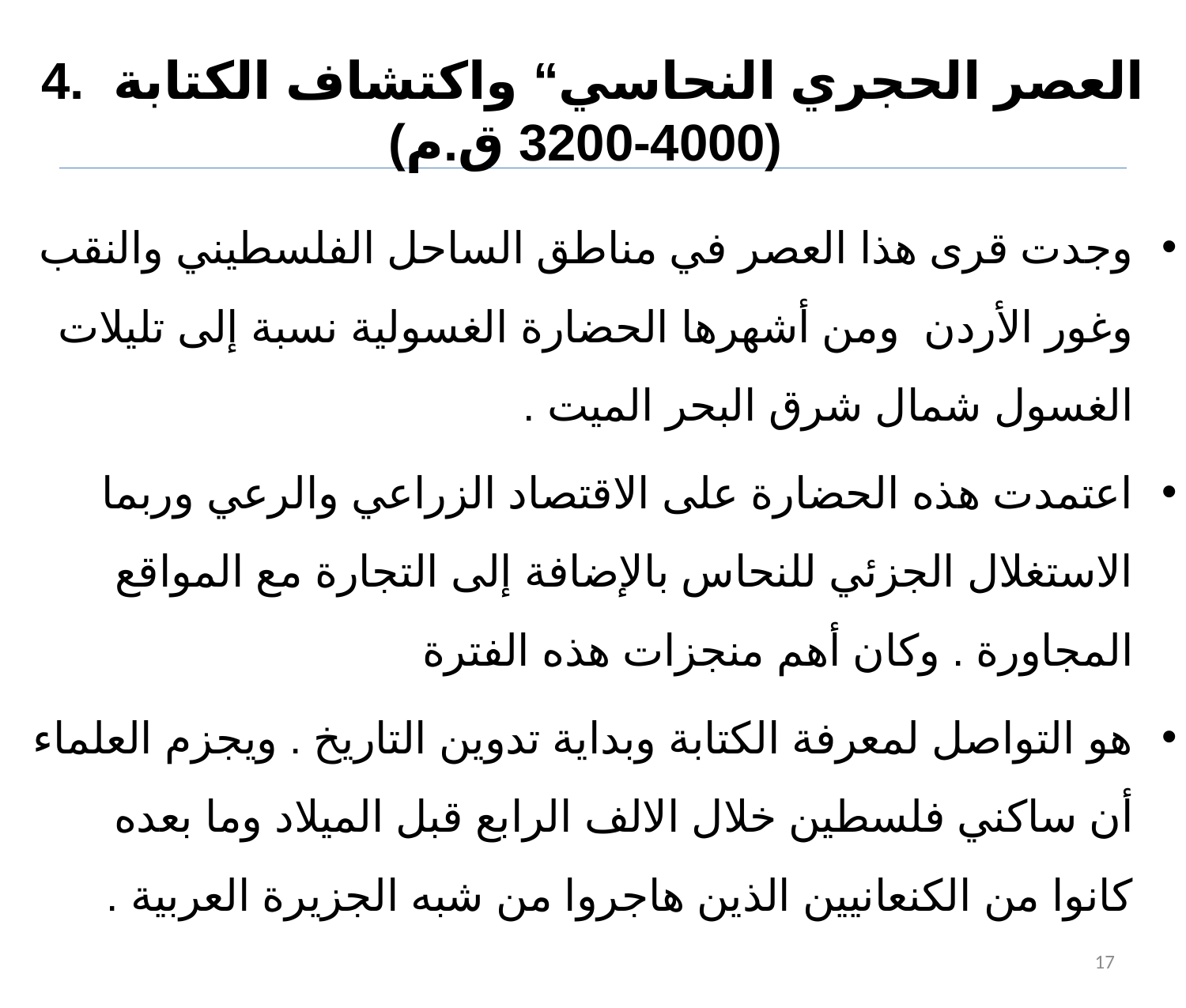

# 4. العصر الحجري النحاسي“ واكتشاف الكتابة (4000-3200 ق.م)
وجدت قرى هذا العصر في مناطق الساحل الفلسطيني والنقب وغور الأردن  ومن أشهرها الحضارة الغسولية نسبة إلى تليلات الغسول شمال شرق البحر الميت .
اعتمدت هذه الحضارة على الاقتصاد الزراعي والرعي وربما الاستغلال الجزئي للنحاس بالإضافة إلى التجارة مع المواقع المجاورة . وكان أهم منجزات هذه الفترة
هو التواصل لمعرفة الكتابة وبداية تدوين التاريخ . ويجزم العلماء أن ساكني فلسطين خلال الالف الرابع قبل الميلاد وما بعده كانوا من الكنعانيين الذين هاجروا من شبه الجزيرة العربية .

17